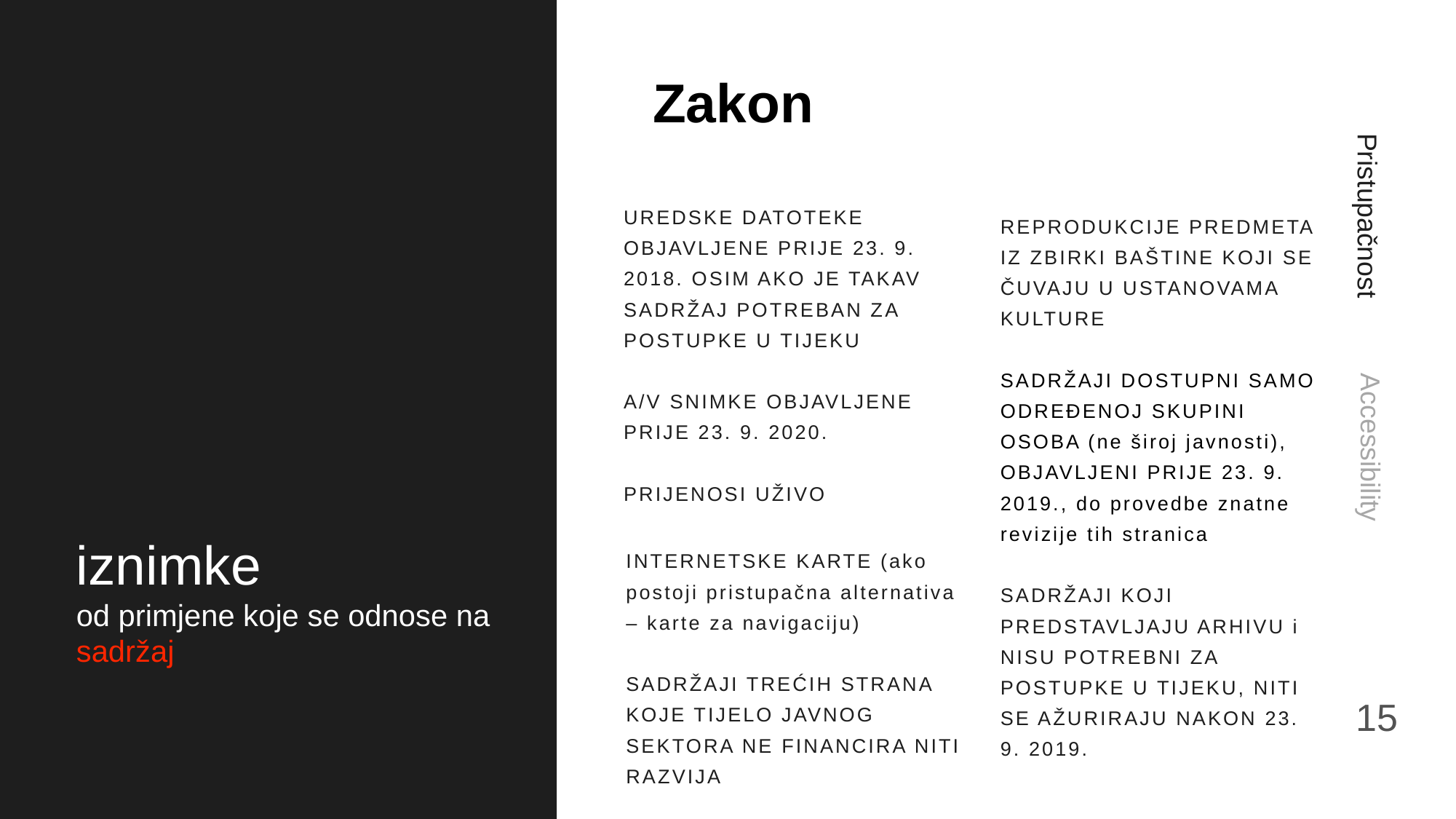

Zakon
UREDSKE DATOTEKE OBJAVLJENE PRIJE 23. 9. 2018. OSIM AKO JE TAKAV SADRŽAJ POTREBAN ZA POSTUPKE U TIJEKU

A/V SNIMKE OBJAVLJENE PRIJE 23. 9. 2020.

PRIJENOSI UŽIVO
Pristupačnost
REPRODUKCIJE PREDMETA IZ ZBIRKI BAŠTINE KOJI SE ČUVAJU U USTANOVAMA KULTURE

SADRŽAJI DOSTUPNI SAMO ODREĐENOJ SKUPINI OSOBA (ne široj javnosti), OBJAVLJENI PRIJE 23. 9. 2019., do provedbe znatne revizije tih stranica

SADRŽAJI KOJI PREDSTAVLJAJU ARHIVU i NISU POTREBNI ZA POSTUPKE U TIJEKU, NITI SE AŽURIRAJU NAKON 23. 9. 2019.

Accessibility
iznimke
od primjene koje se odnose na sadržaj
INTERNETSKE KARTE (ako postoji pristupačna alternativa – karte za navigaciju)

SADRŽAJI TREĆIH STRANA KOJE TIJELO JAVNOG SEKTORA NE FINANCIRA NITI RAZVIJA
15